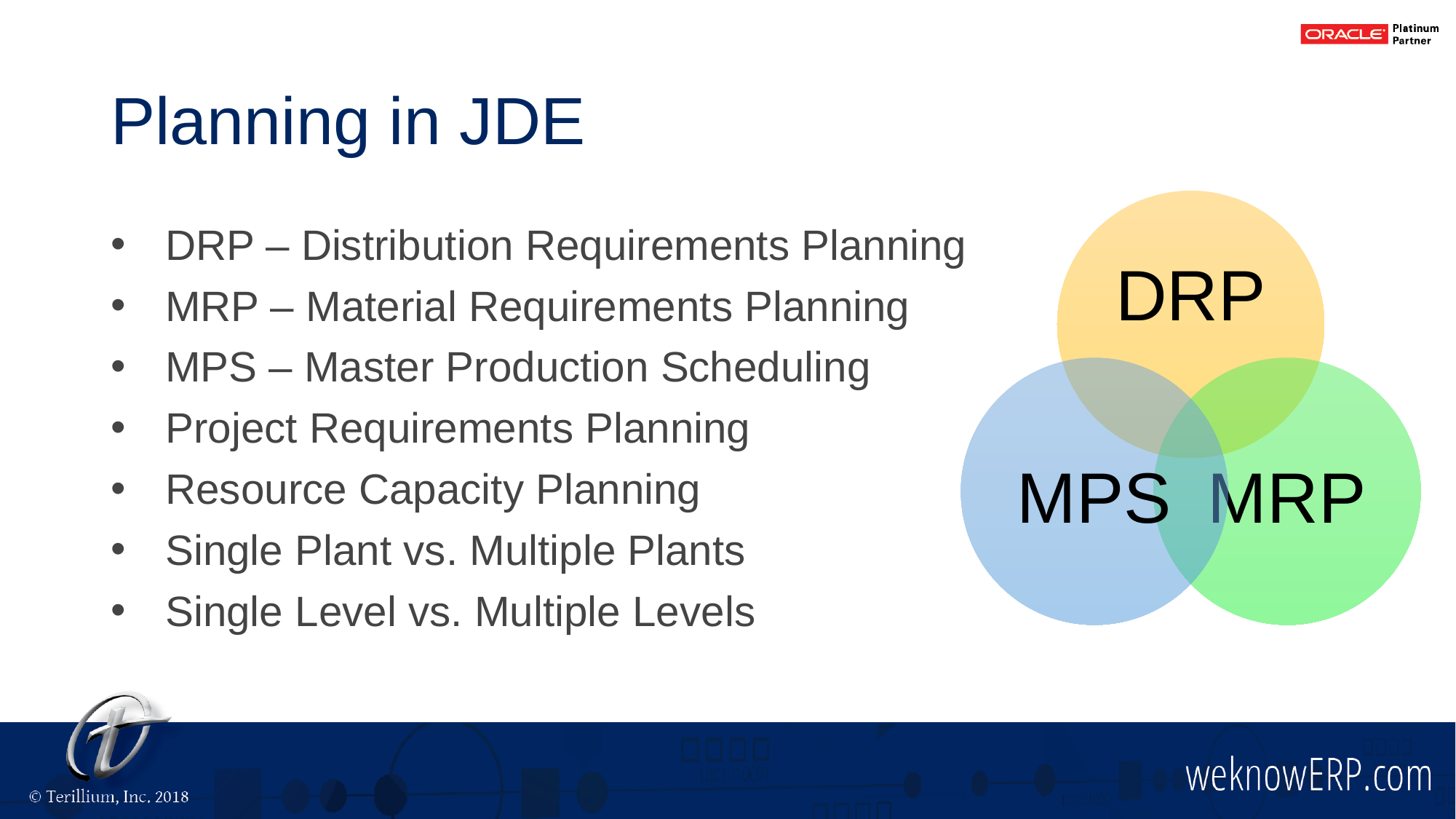

# Planning in JDE
DRP
MRP
MPS
DRP – Distribution Requirements Planning
MRP – Material Requirements Planning
MPS – Master Production Scheduling
Project Requirements Planning
Resource Capacity Planning
Single Plant vs. Multiple Plants
Single Level vs. Multiple Levels